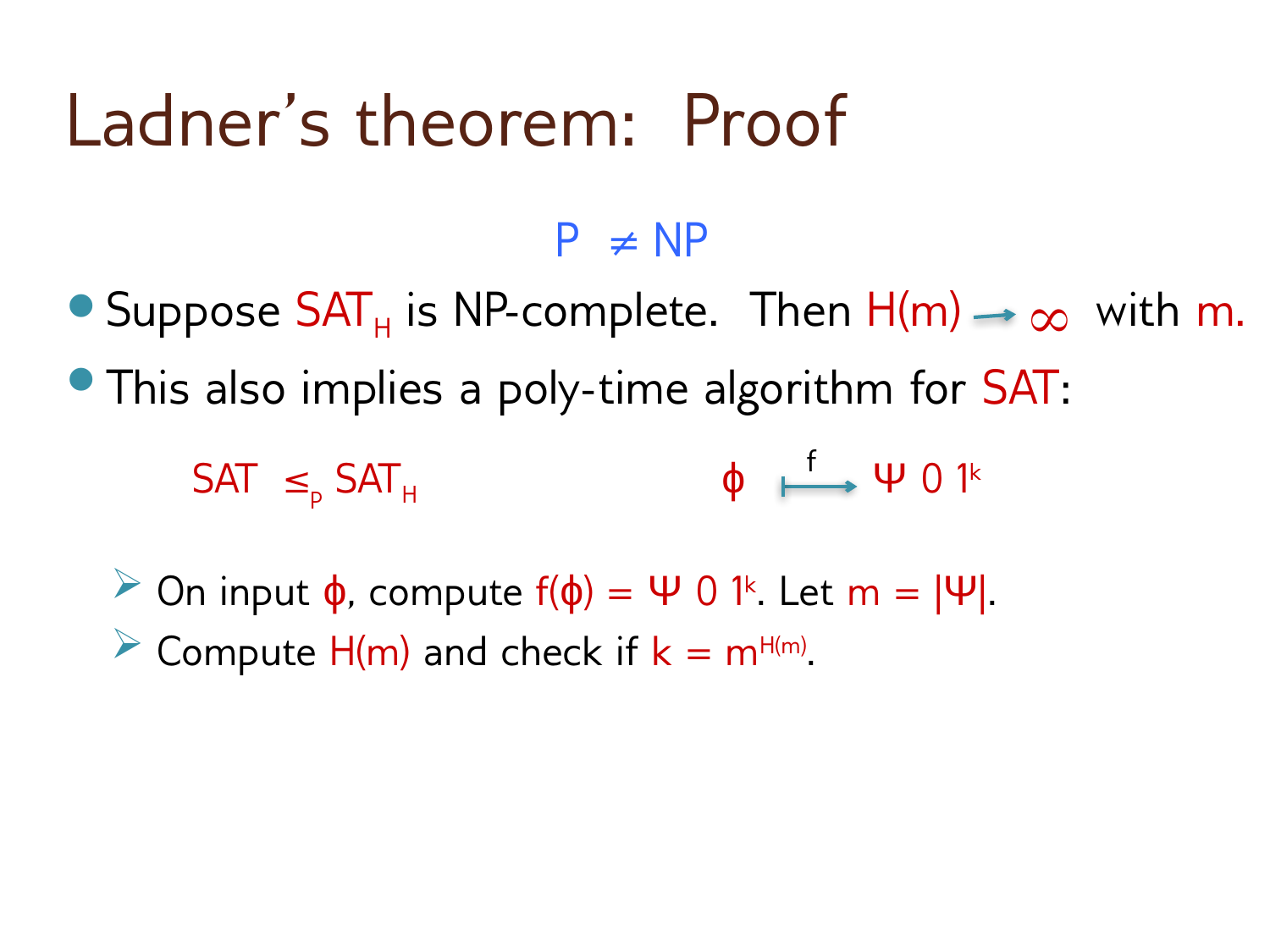

# Ladner’s theorem:  Proof
                                 P  ≠ NP
Suppose SATH is NP-complete.  Then H(m)         with m.
This also implies a poly-time algorithm for SAT:

 On input ϕ, compute f(ϕ) = Ψ 0 1k. Let m = |Ψ|.
 Compute H(m) and check if k = mH(m).

∞
f
SAT  ≤p SATH

ϕ          Ψ 0 1k